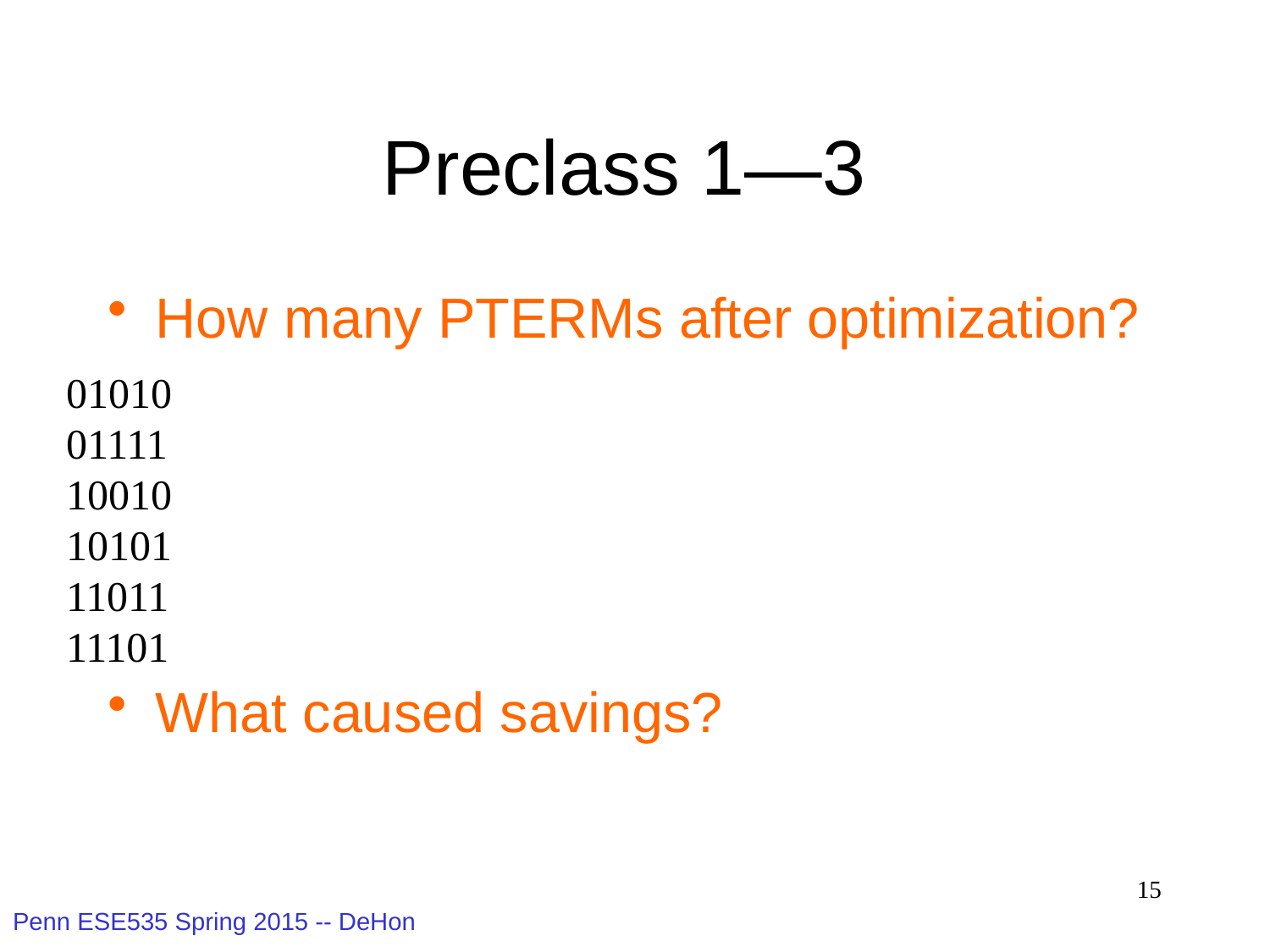

# Preclass 1—3
How many PTERMs after optimization?

What caused savings?
01010
01111
10010
10101
11011
11101
15
Penn ESE535 Spring 2015 -- DeHon